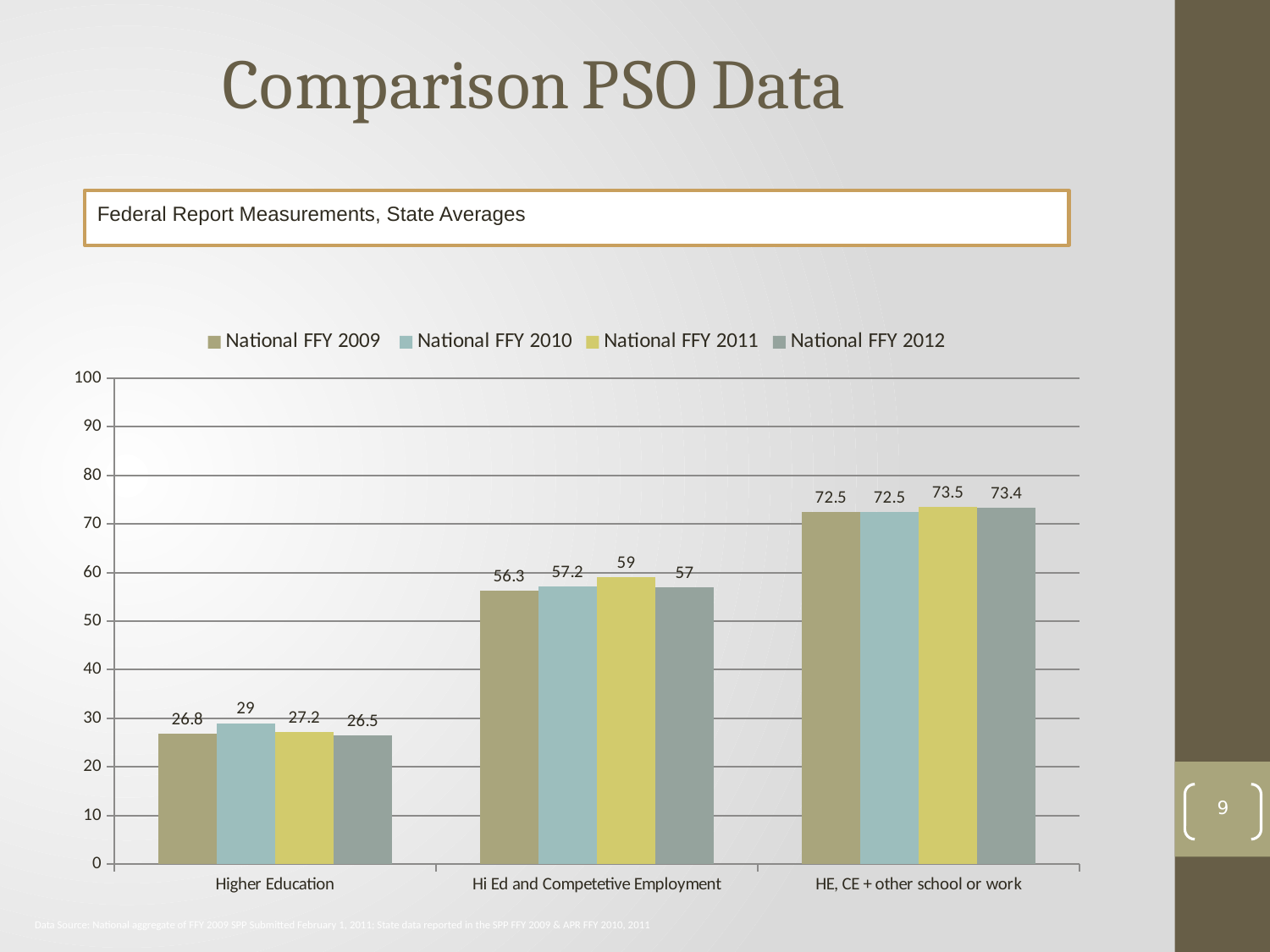

Comparison PSO Data
Federal Report Measurements, State Averages

### Chart

| Category | National FFY 2009  | National FFY 2010 | National FFY 2011 | National FFY 2012 |
|---|---|---|---|---|
| Higher Education | 26.8 | 29.0 | 27.2 | 26.5 |
| Hi Ed and Competetive Employment | 56.3 | 57.2 | 59.0 | 57.0 |
| HE, CE + other school or work | 72.5 | 72.5 | 73.5 | 73.4 |
9
Data Source: National aggregate of FFY 2009 SPP Submitted February 1, 2011; State data reported in the SPP FFY 2009 & APR FFY 2010, 2011